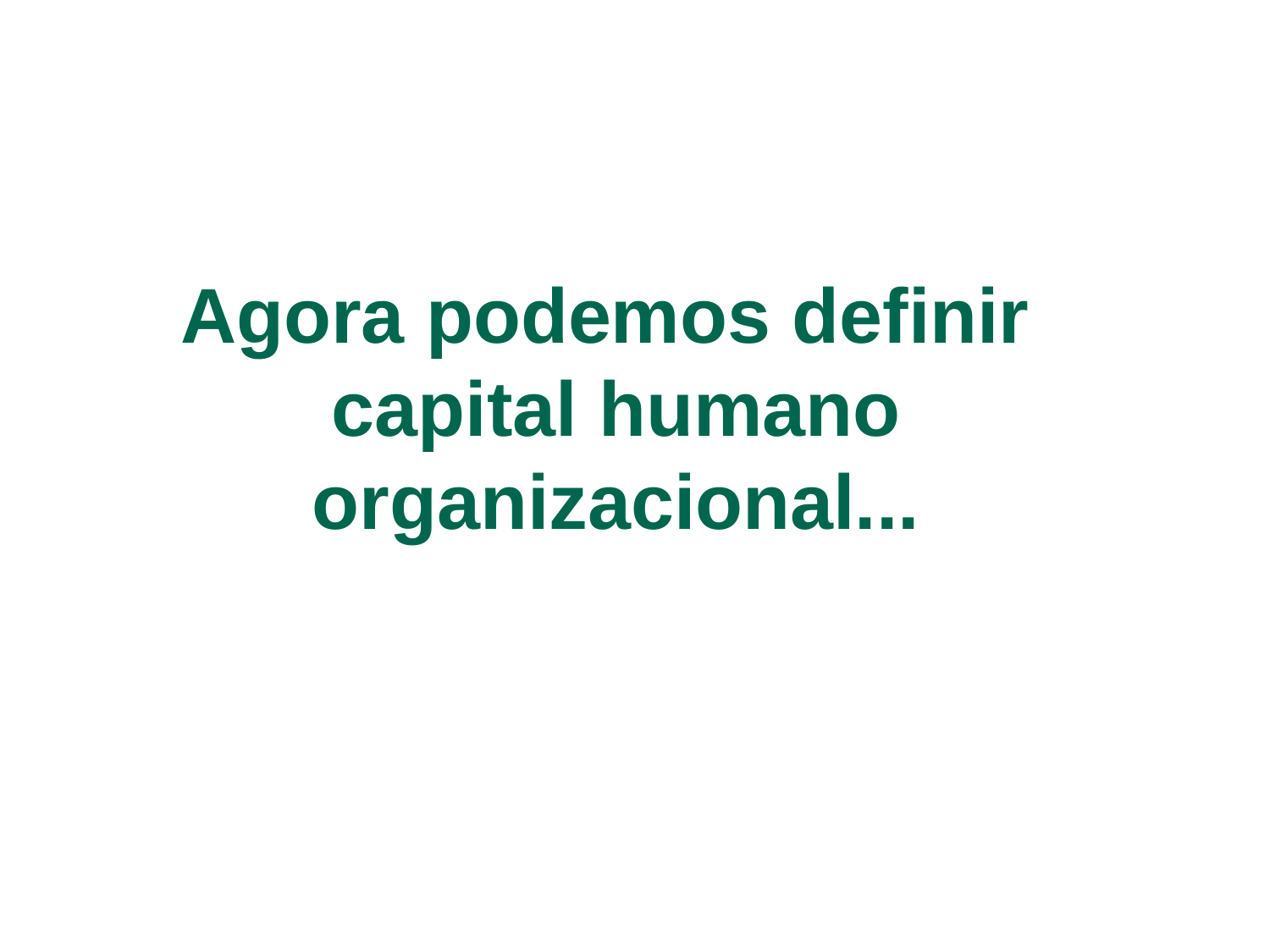

# Agora podemos definir capital humano organizacional...